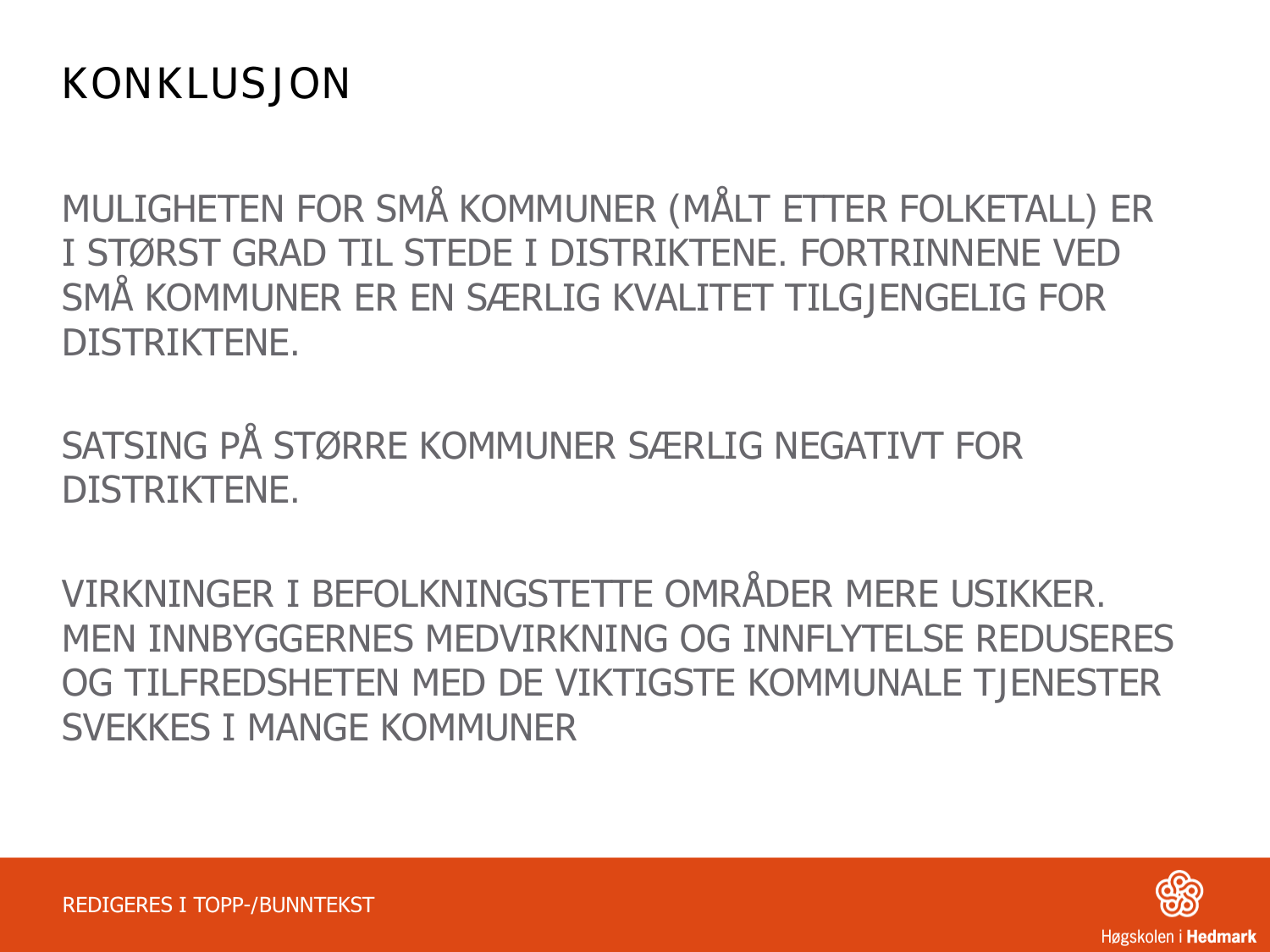

# KONKLUSJON

MULIGHETEN FOR SMÅ KOMMUNER (MÅLT ETTER FOLKETALL) ER I STØRST GRAD TIL STEDE I DISTRIKTENE. FORTRINNENE VED SMÅ KOMMUNER ER EN SÆRLIG KVALITET TILGJENGELIG FOR DISTRIKTENE.

SATSING PÅ STØRRE KOMMUNER SÆRLIG NEGATIVT FOR DISTRIKTENE.

VIRKNINGER I BEFOLKNINGSTETTE OMRÅDER MERE USIKKER.   MEN INNBYGGERNES MEDVIRKNING OG INNFLYTELSE REDUSERES OG TILFREDSHETEN MED DE VIKTIGSTE KOMMUNALE TJENESTER SVEKKES I MANGE KOMMUNER
REDIGERES I TOPP-/BUNNTEKST